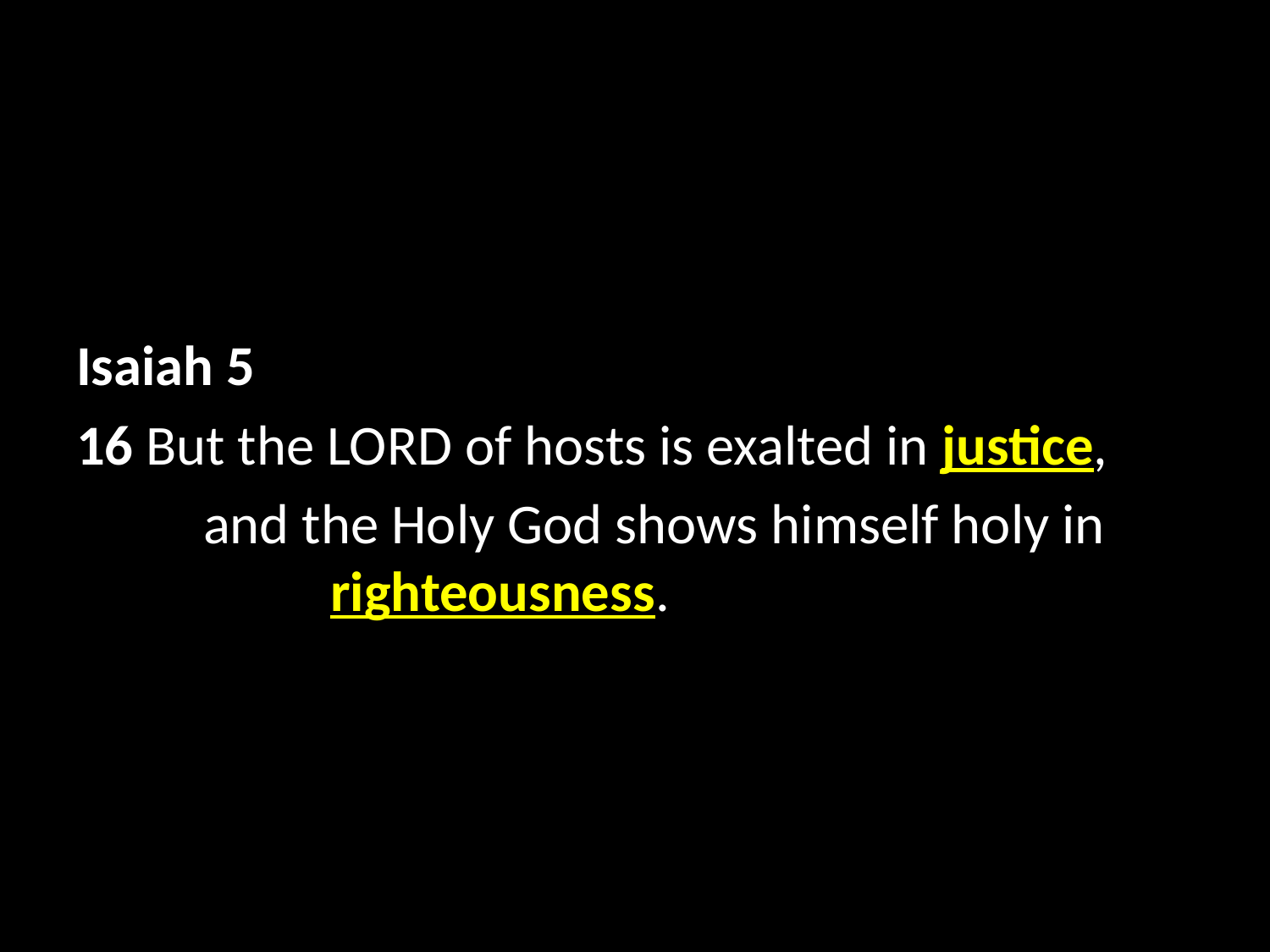

Isaiah 5
16 But the LORD of hosts is exalted in justice,
	and the Holy God shows himself holy in 	          righteousness.